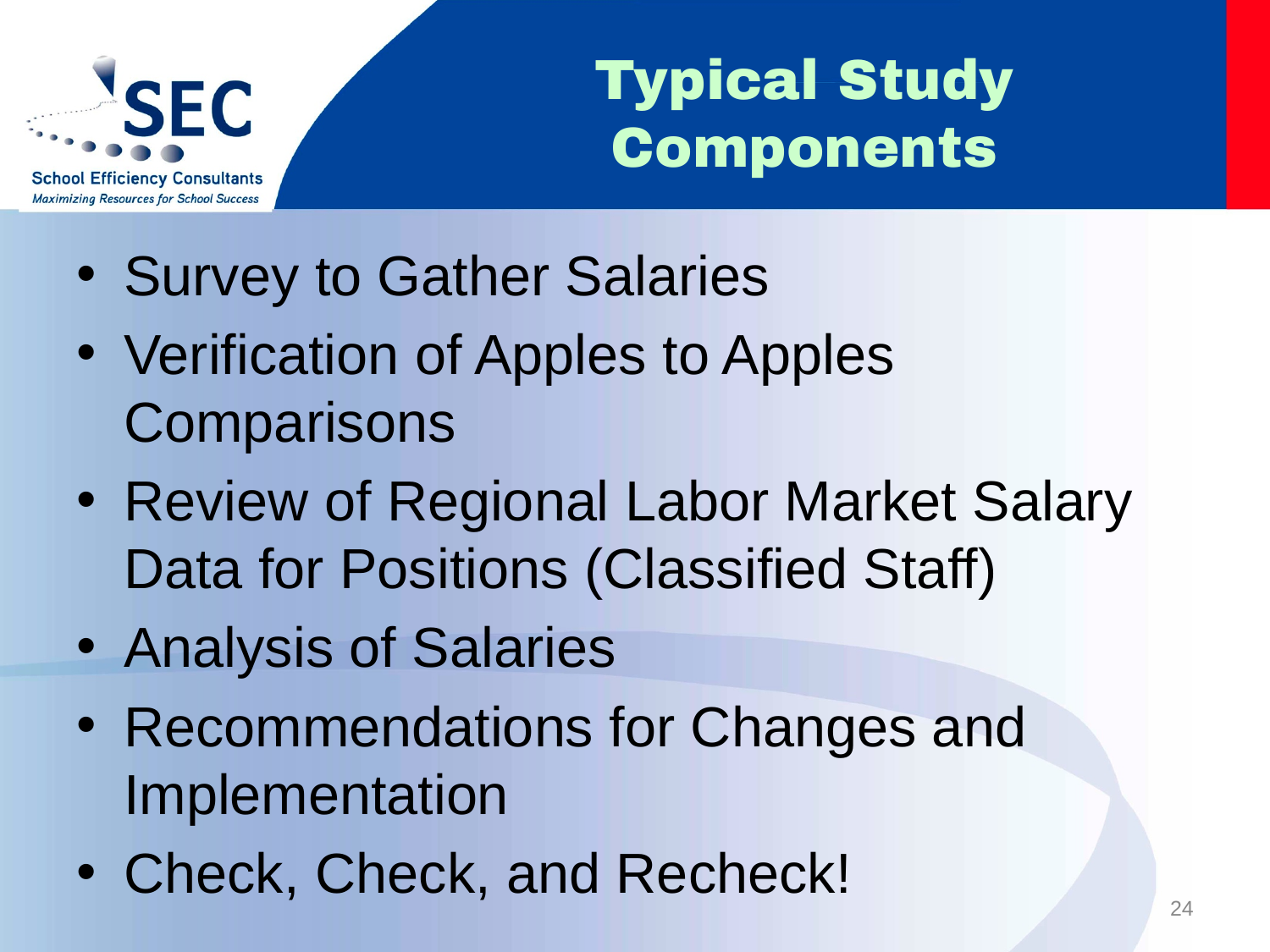

# Typical Study Components
Survey to Gather Salaries
Verification of Apples to Apples Comparisons
Review of Regional Labor Market Salary Data for Positions (Classified Staff)
Analysis of Salaries
Recommendations for Changes and Implementation
Check, Check, and Recheck!

24